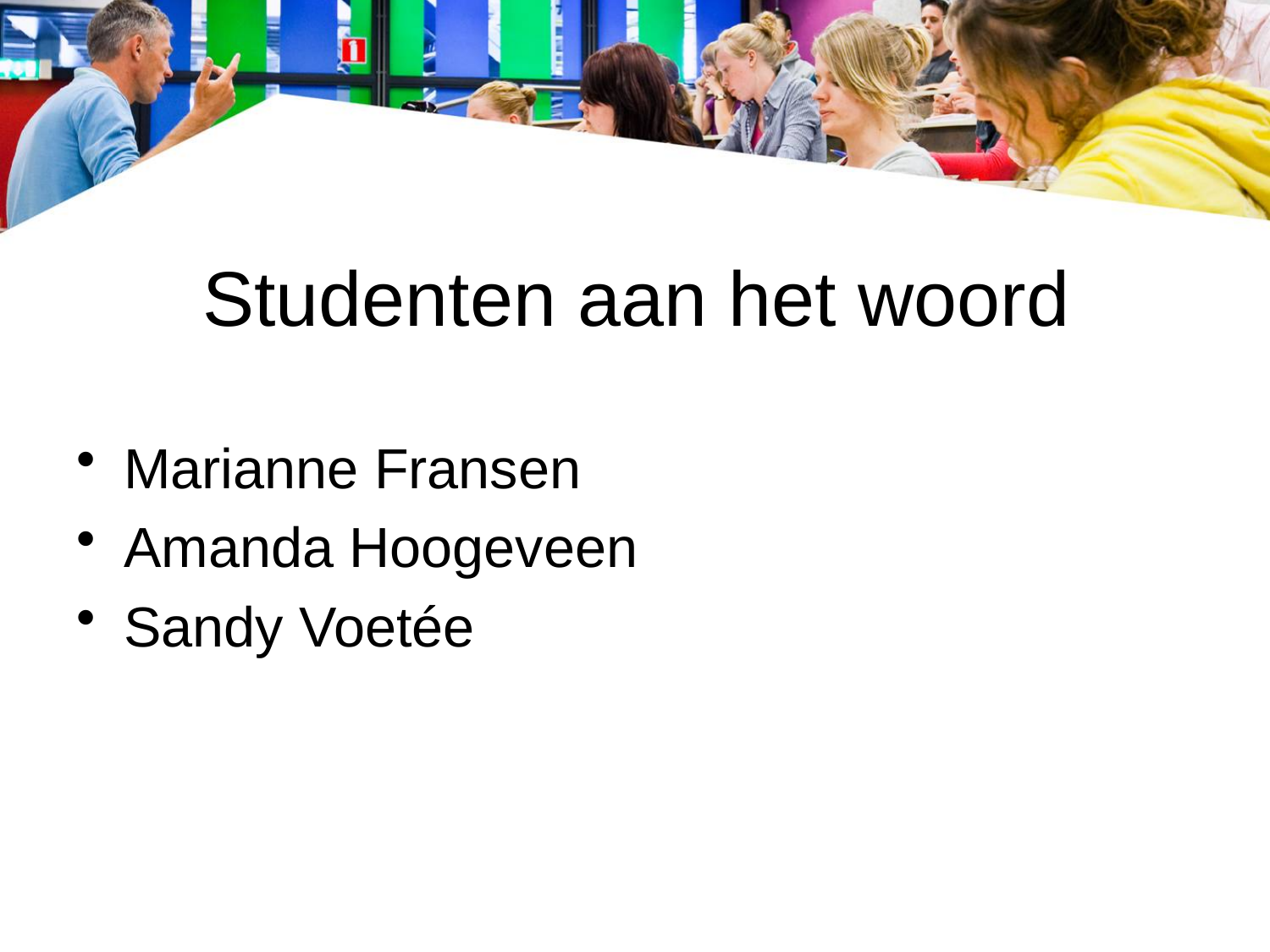

# Studenten aan het woord
Marianne Fransen
Amanda Hoogeveen
Sandy Voetée